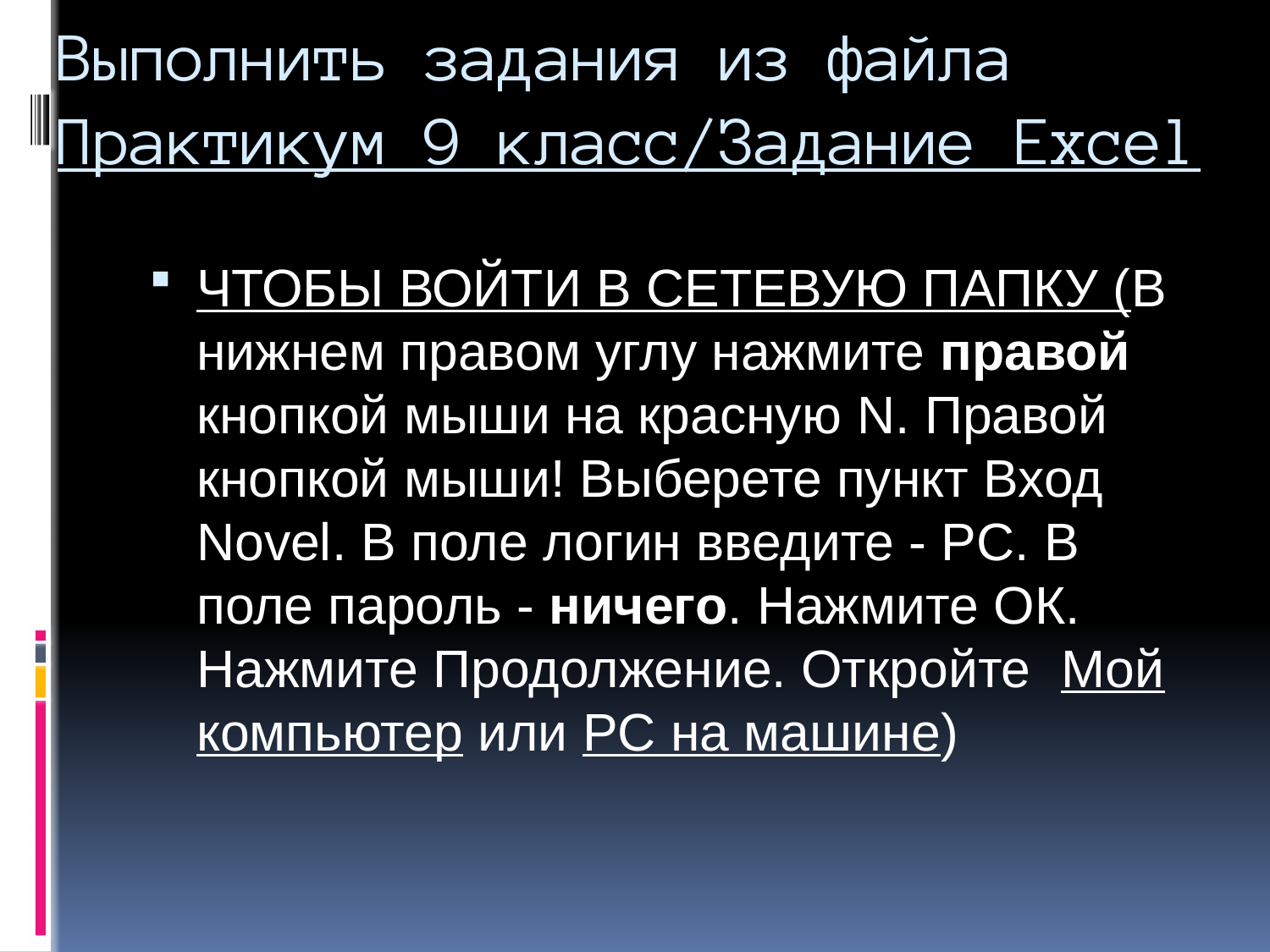

# Выполнить задания из файла Практикум 9 класс/Задание Excel
ЧТОБЫ ВОЙТИ В СЕТЕВУЮ ПАПКУ (В нижнем правом углу нажмите правой кнопкой мыши на красную N. Правой кнопкой мыши! Выберете пункт Вход Novel. В поле логин введите - PC. В поле пароль - ничего. Нажмите ОК. Нажмите Продолжение. Откройте  Мой компьютер или PC на машине)